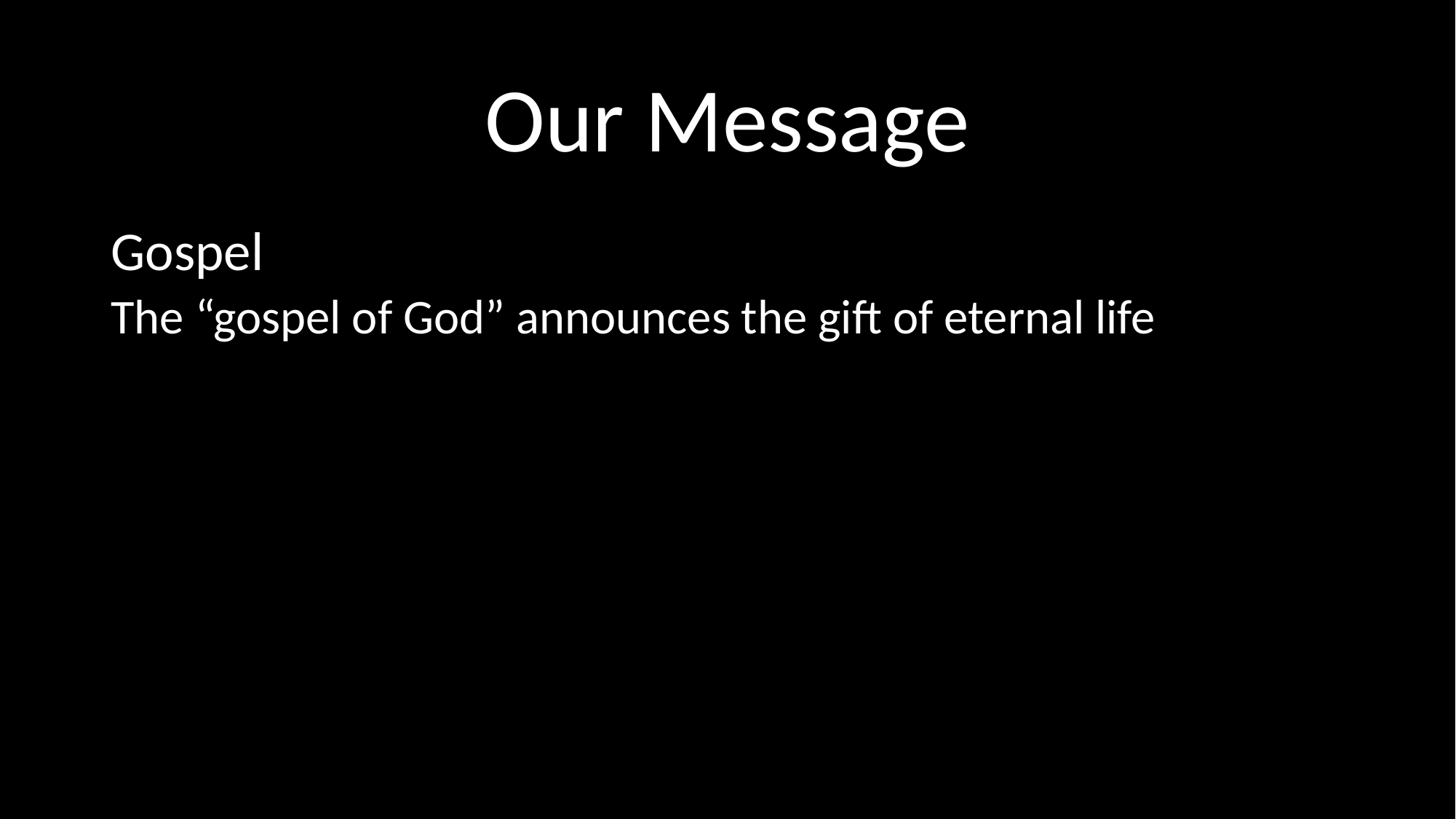

# Our Message
Gospel
The “gospel of God” announces the gift of eternal life